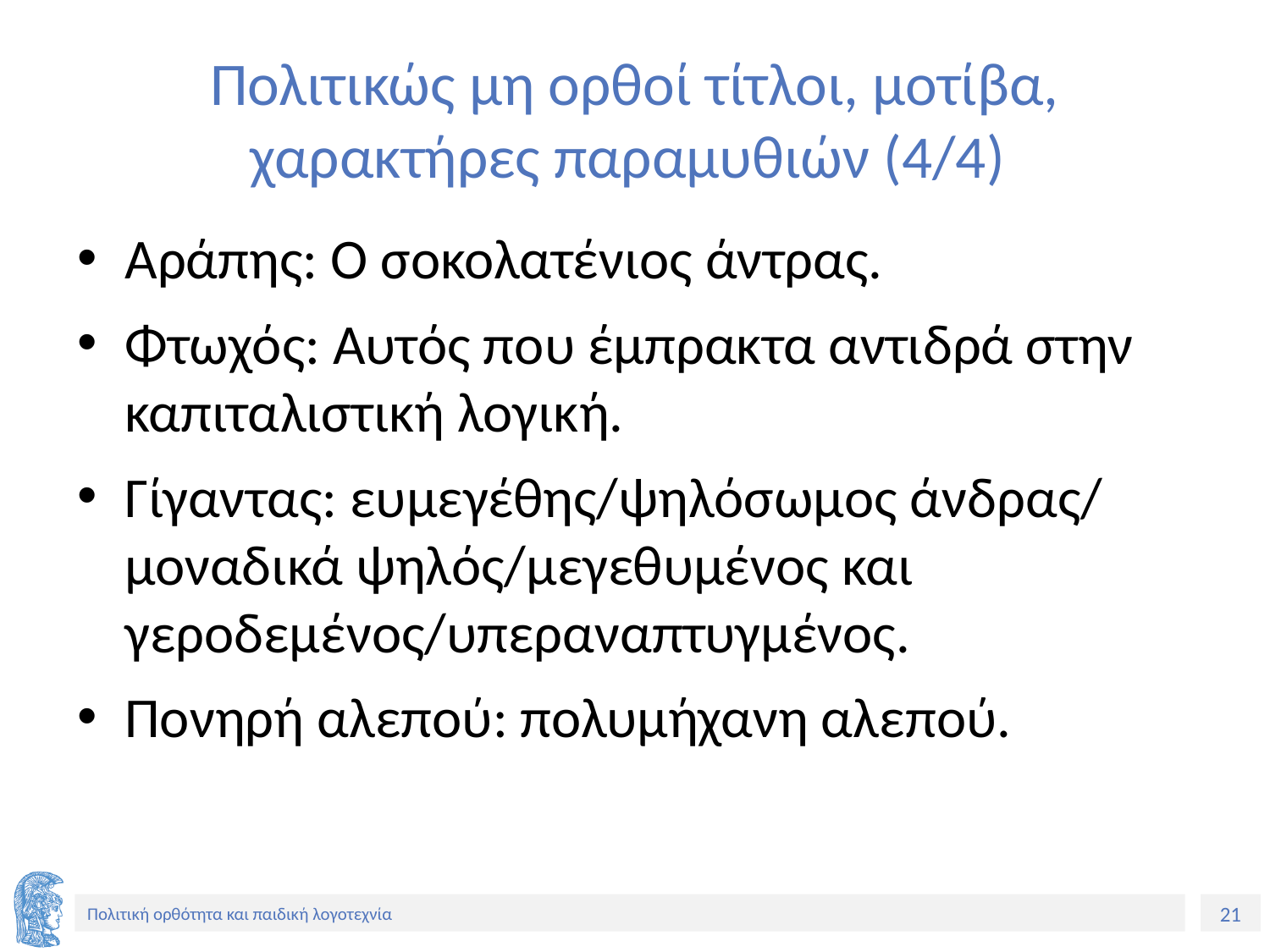

# Πολιτικώς μη ορθοί τίτλοι, μοτίβα, χαρακτήρες παραμυθιών (4/4)
Αράπης: Ο σοκολατένιος άντρας.
Φτωχός: Αυτός που έμπρακτα αντιδρά στην καπιταλιστική λογική.
Γίγαντας: ευμεγέθης/ψηλόσωμος άνδρας/ μοναδικά ψηλός/μεγεθυμένος και γεροδεμένος/υπεραναπτυγμένος.
Πονηρή αλεπού: πολυμήχανη αλεπού.